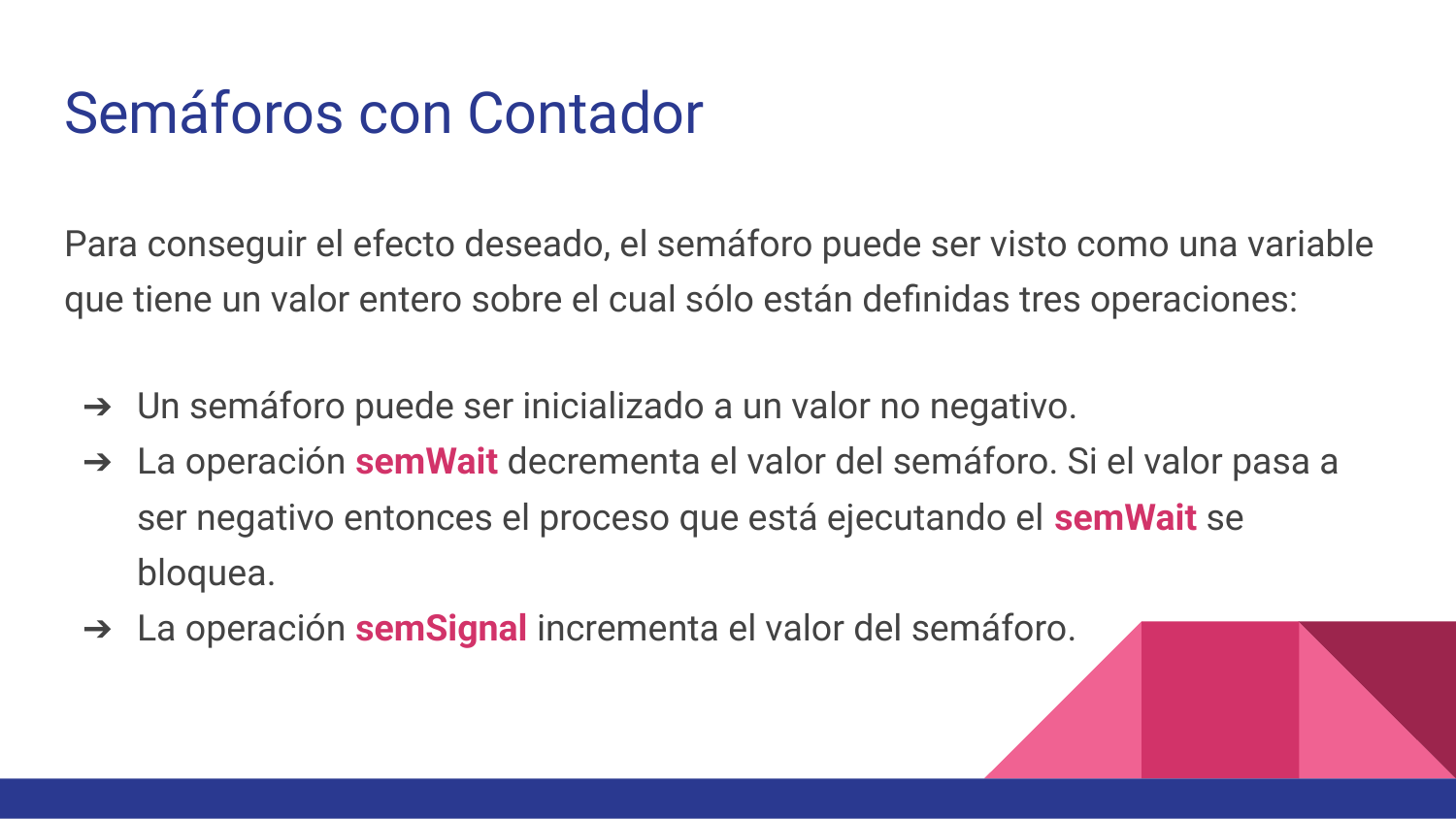

# Semáforos con Contador
Para conseguir el efecto deseado, el semáforo puede ser visto como una variable que tiene un valor entero sobre el cual sólo están definidas tres operaciones:

Un semáforo puede ser inicializado a un valor no negativo.
La operación semWait decrementa el valor del semáforo. Si el valor pasa a ser negativo entonces el proceso que está ejecutando el semWait se bloquea.
La operación semSignal incrementa el valor del semáforo.